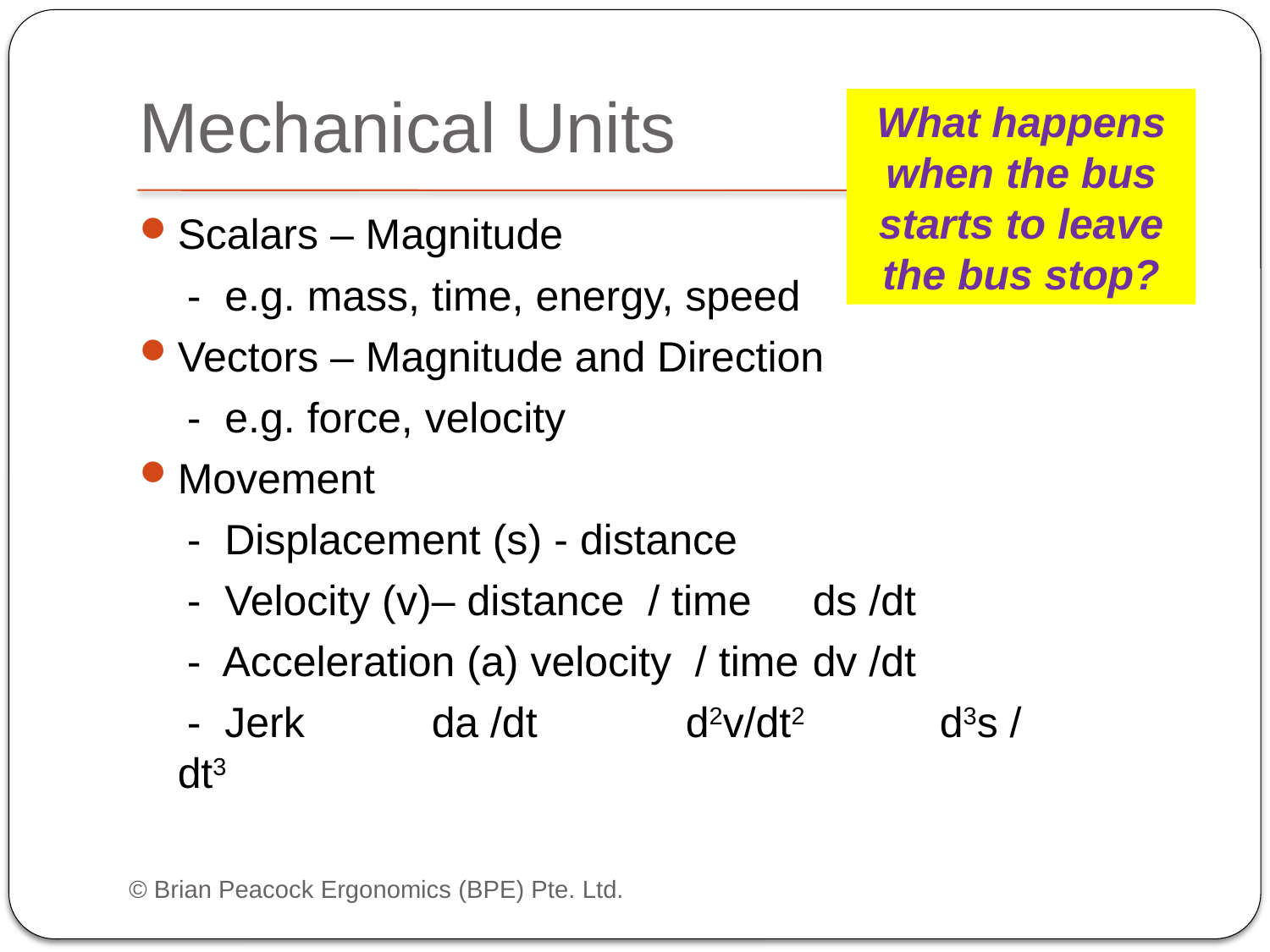

# Mechanical Units
What happens when the bus starts to leave the bus stop?
Scalars – Magnitude
    -  e.g. mass, time, energy, speed
Vectors – Magnitude and Direction
    -  e.g. force, velocity
Movement
    -  Displacement (s) - distance
    -  Velocity (v)– distance  / time 	ds /dt
    -  Acceleration (a) velocity  / time	dv /dt
    -  Jerk	da /dt		d2v/dt2		d3s / dt3

© Brian Peacock Ergonomics (BPE) Pte. Ltd.